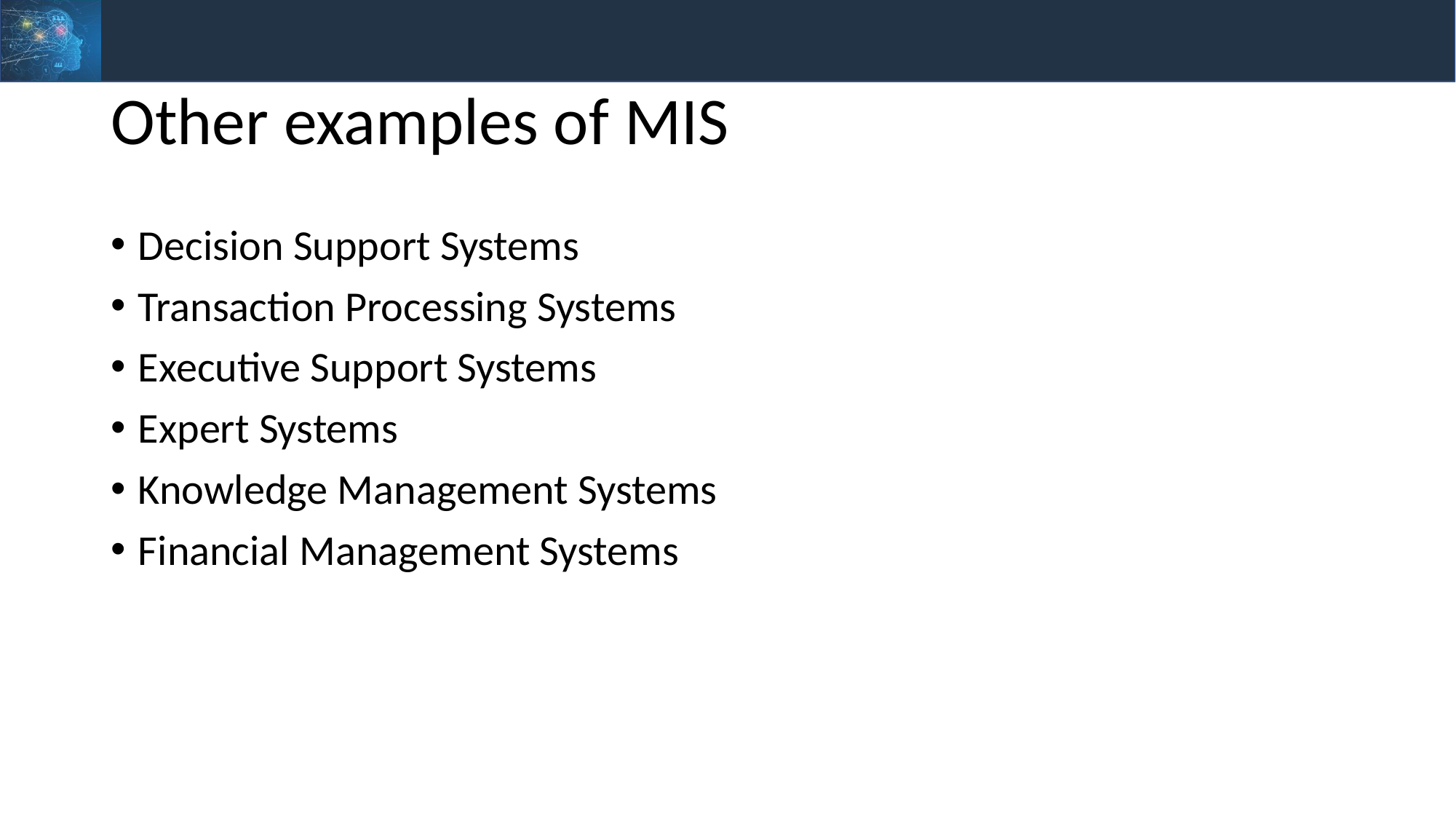

# Other examples of MIS
Decision Support Systems
Transaction Processing Systems
Executive Support Systems
Expert Systems
Knowledge Management Systems
Financial Management Systems